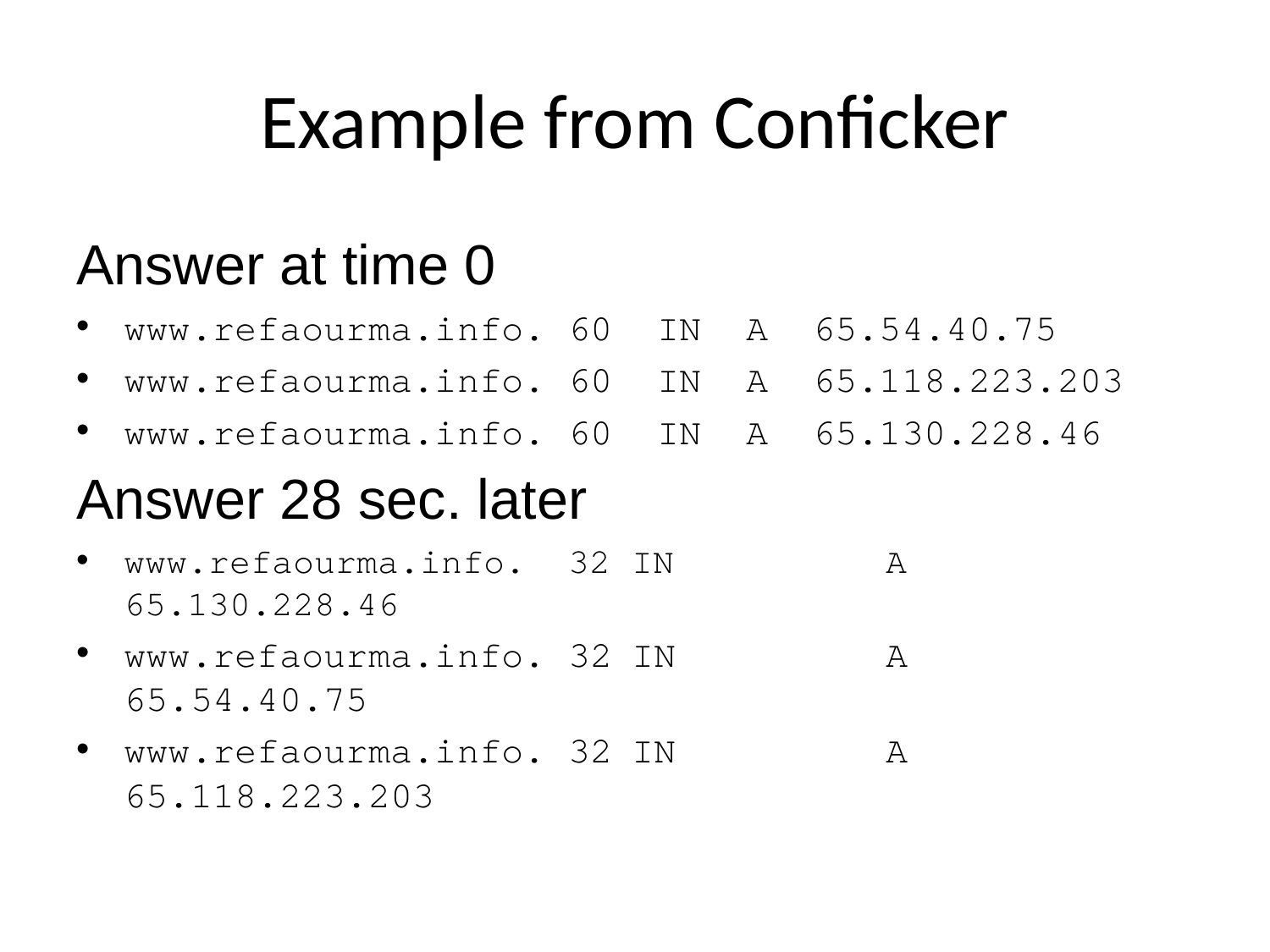

# Example from Conficker
Answer at time 0
www.refaourma.info. 60  IN  A  65.54.40.75
www.refaourma.info. 60  IN  A  65.118.223.203
www.refaourma.info. 60  IN  A  65.130.228.46
Answer 28 sec. later
www.refaourma.info.  32	IN		A	65.130.228.46
www.refaourma.info. 32	IN		A	65.54.40.75
www.refaourma.info. 32	IN		A	65.118.223.203